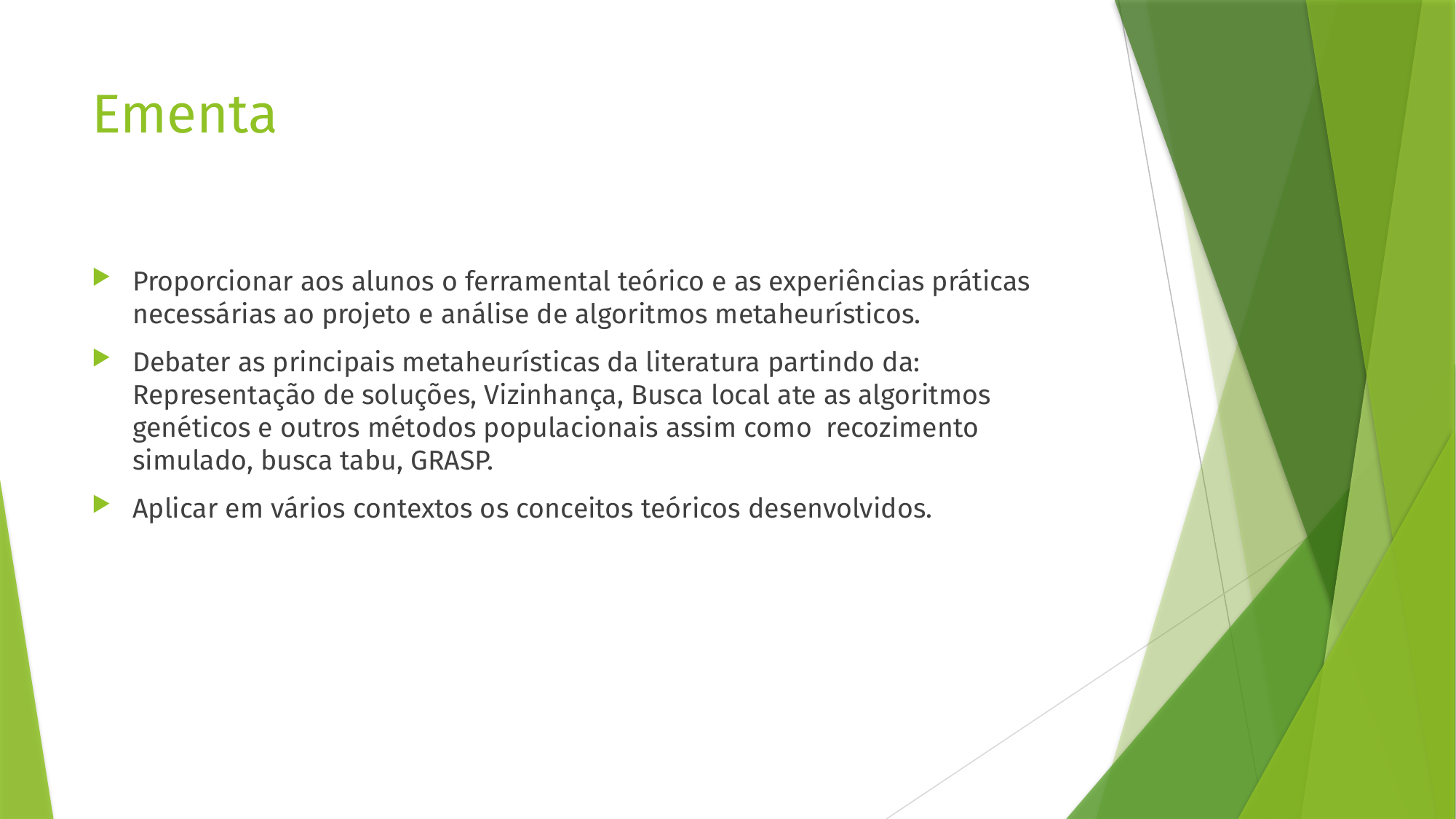

# Ementa
Proporcionar aos alunos o ferramental teórico e as experiências práticas necessárias ao projeto e análise de algoritmos metaheurísticos.
Debater as principais metaheurísticas da literatura partindo da: Representação de soluções, Vizinhança, Busca local ate as algoritmos genéticos e outros métodos populacionais assim como  recozimento simulado, busca tabu, GRASP.
Aplicar em vários contextos os conceitos teóricos desenvolvidos.